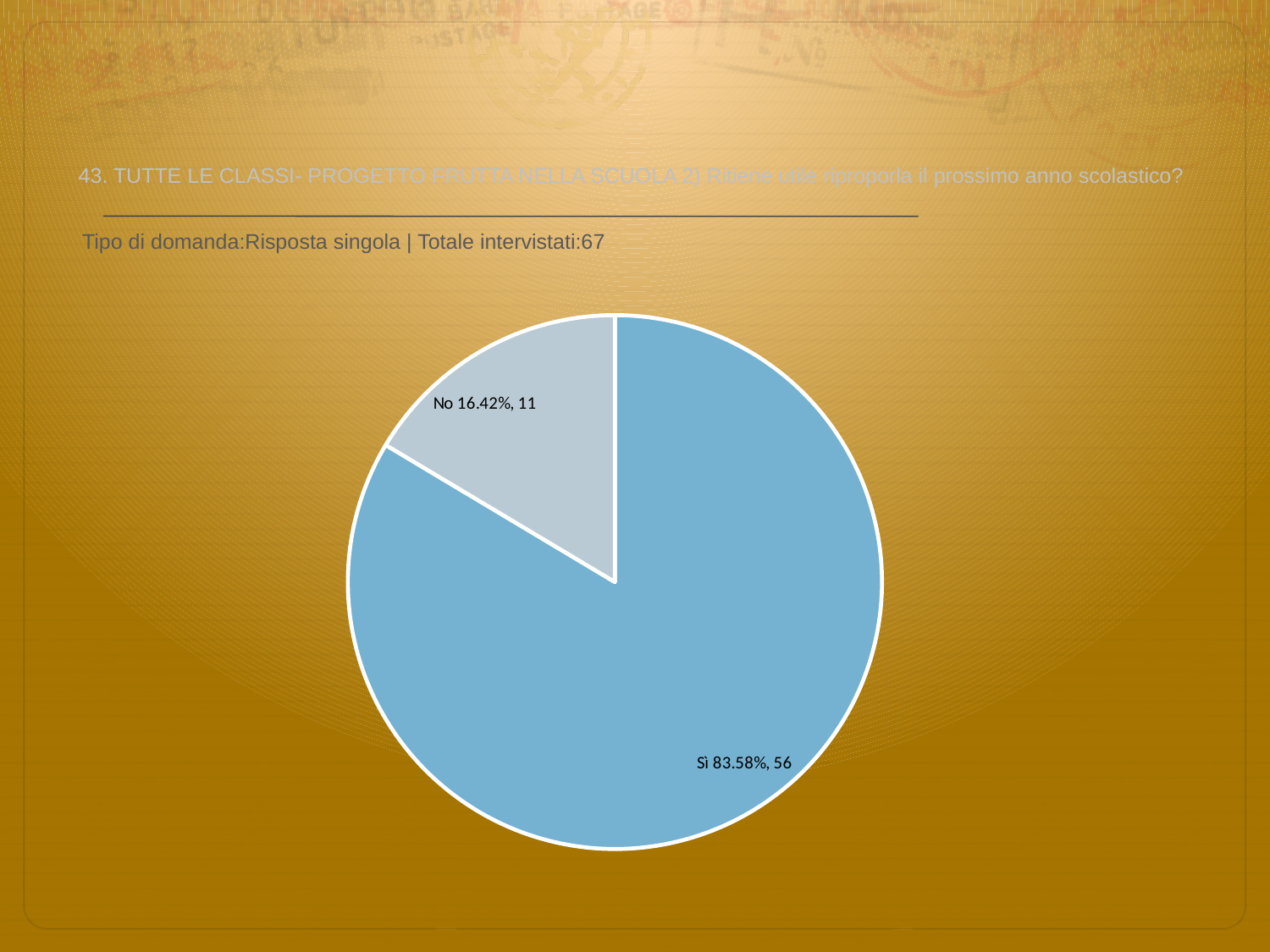

# 43. TUTTE LE CLASSI- PROGETTO FRUTTA NELLA SCUOLA 2) Ritiene utile riproporla il prossimo anno scolastico?
 Tipo di domanda:Risposta singola | Totale intervistati:67

### Chart

| Category | Total |
|---|---|
| Sì | 0.8358 |
| No | 0.16420001 |